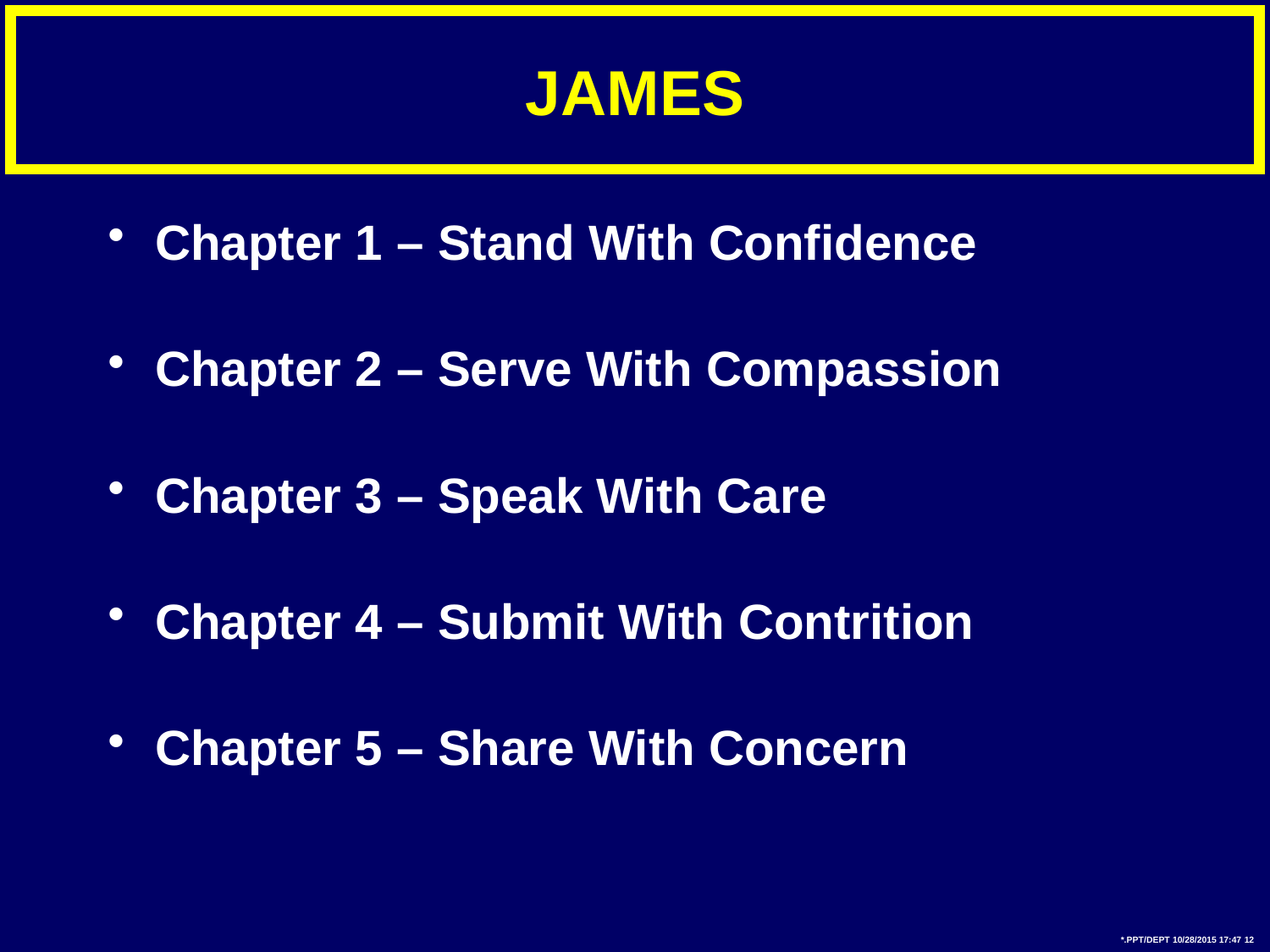

# JAMES
Chapter 1 – Stand With Confidence

Chapter 2 – Serve With Compassion

Chapter 3 – Speak With Care

Chapter 4 – Submit With Contrition

Chapter 5 – Share With Concern